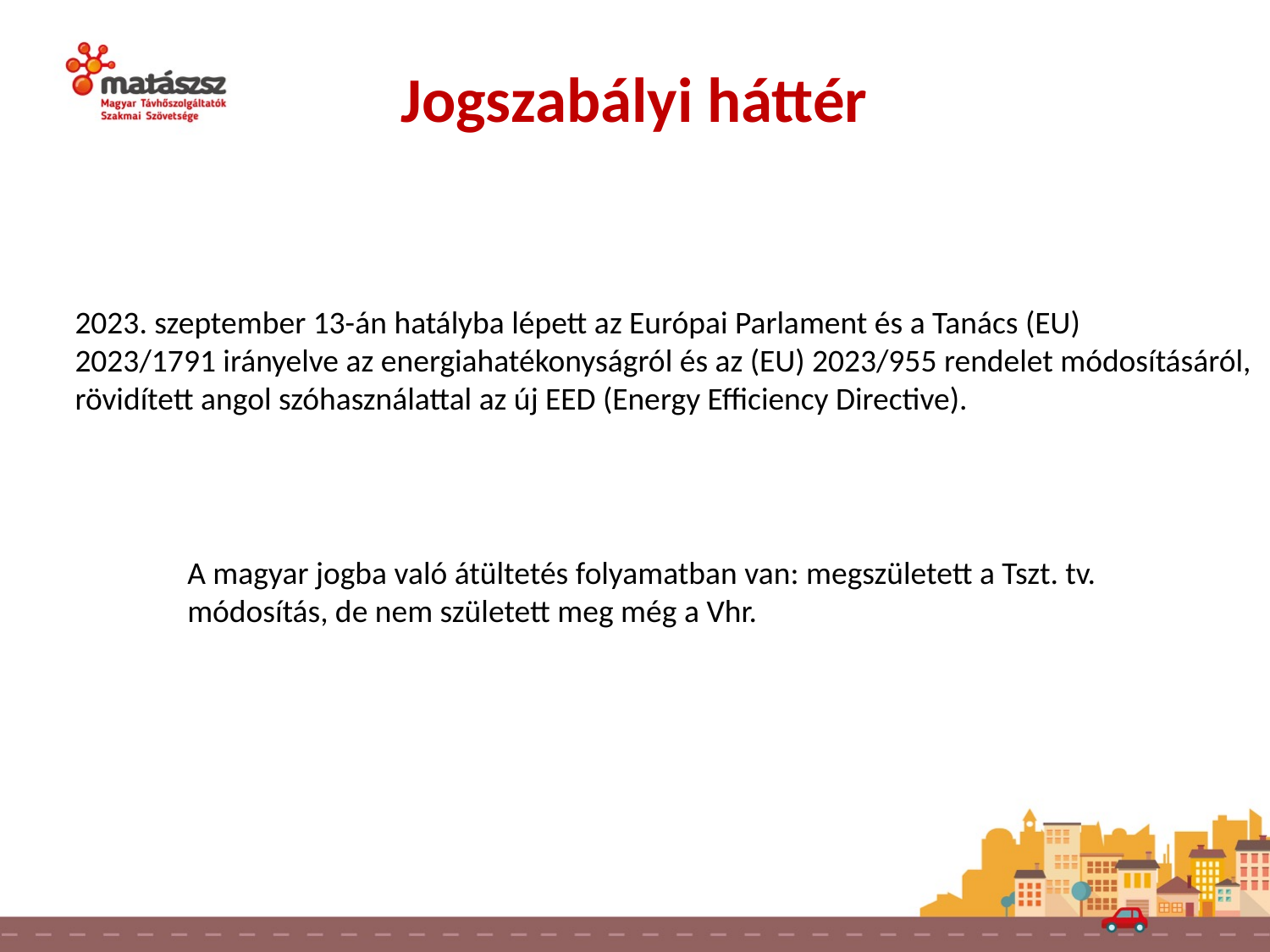

Jogszabályi háttér
2023. szeptember 13-án hatályba lépett az Európai Parlament és a Tanács (EU)
2023/1791 irányelve az energiahatékonyságról és az (EU) 2023/955 rendelet módosításáról,
rövidített angol szóhasználattal az új EED (Energy Efficiency Directive).
A magyar jogba való átültetés folyamatban van: megszületett a Tszt. tv. módosítás, de nem született meg még a Vhr.